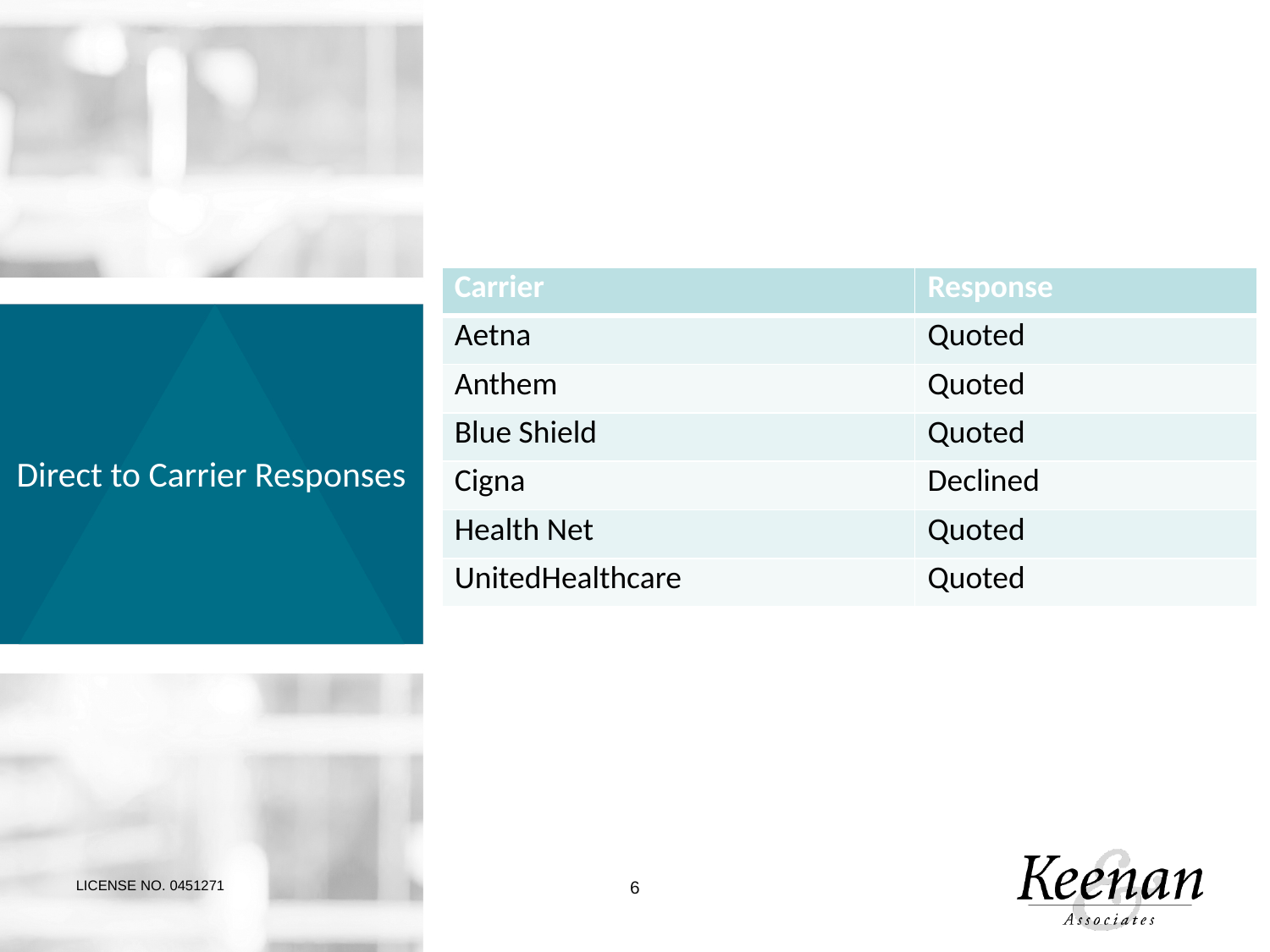

| Carrier | Response |
| --- | --- |
| Aetna | Quoted |
| Anthem | Quoted |
| Blue Shield | Quoted |
| Cigna | Declined |
| Health Net | Quoted |
| UnitedHealthcare | Quoted |
Direct to Carrier Responses